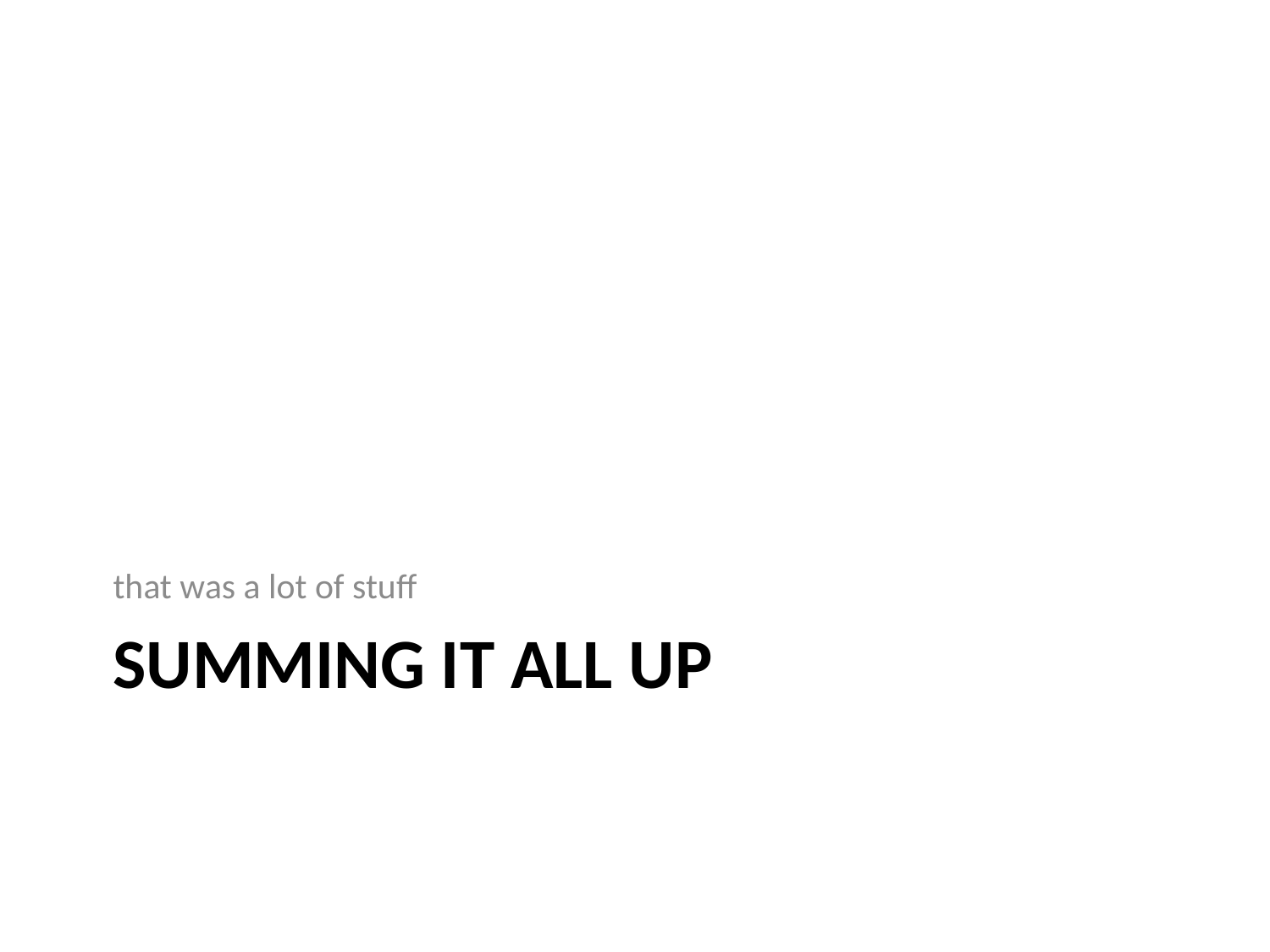

that was a lot of stuff
# Summing it all UP